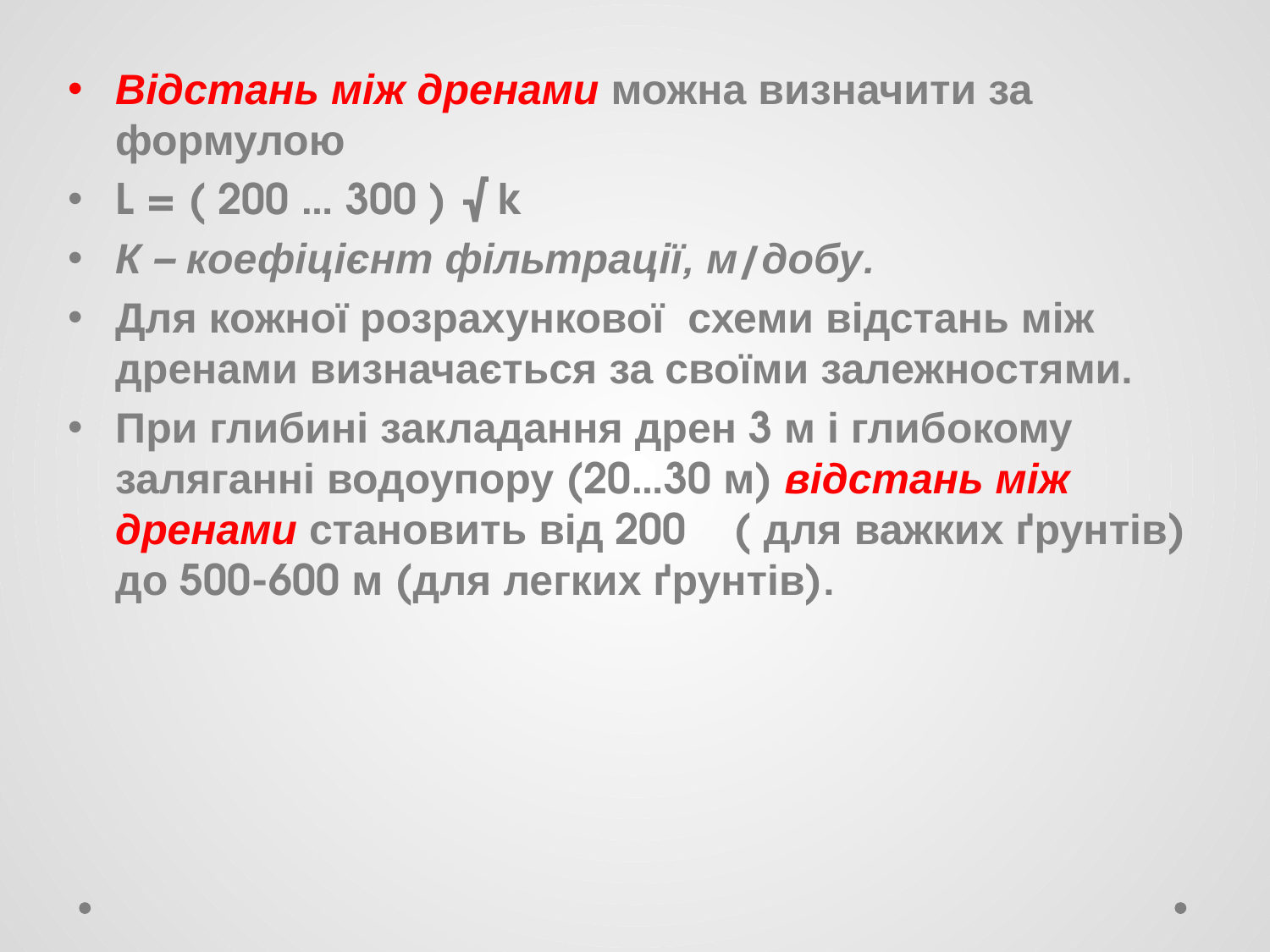

Відстань між дренами можна визначити за формулою
L = ( 200 … 300 ) √ k
К – коефіцієнт фільтрації, м/добу.
Для кожної розрахункової  схеми відстань між дренами визначається за своїми залежностями.
При глибині закладання дрен 3 м і глибокому заляганні водоупору (20…30 м) відстань між дренами становить від 200    ( для важких ґрунтів) до 500-600 м (для легких ґрунтів).